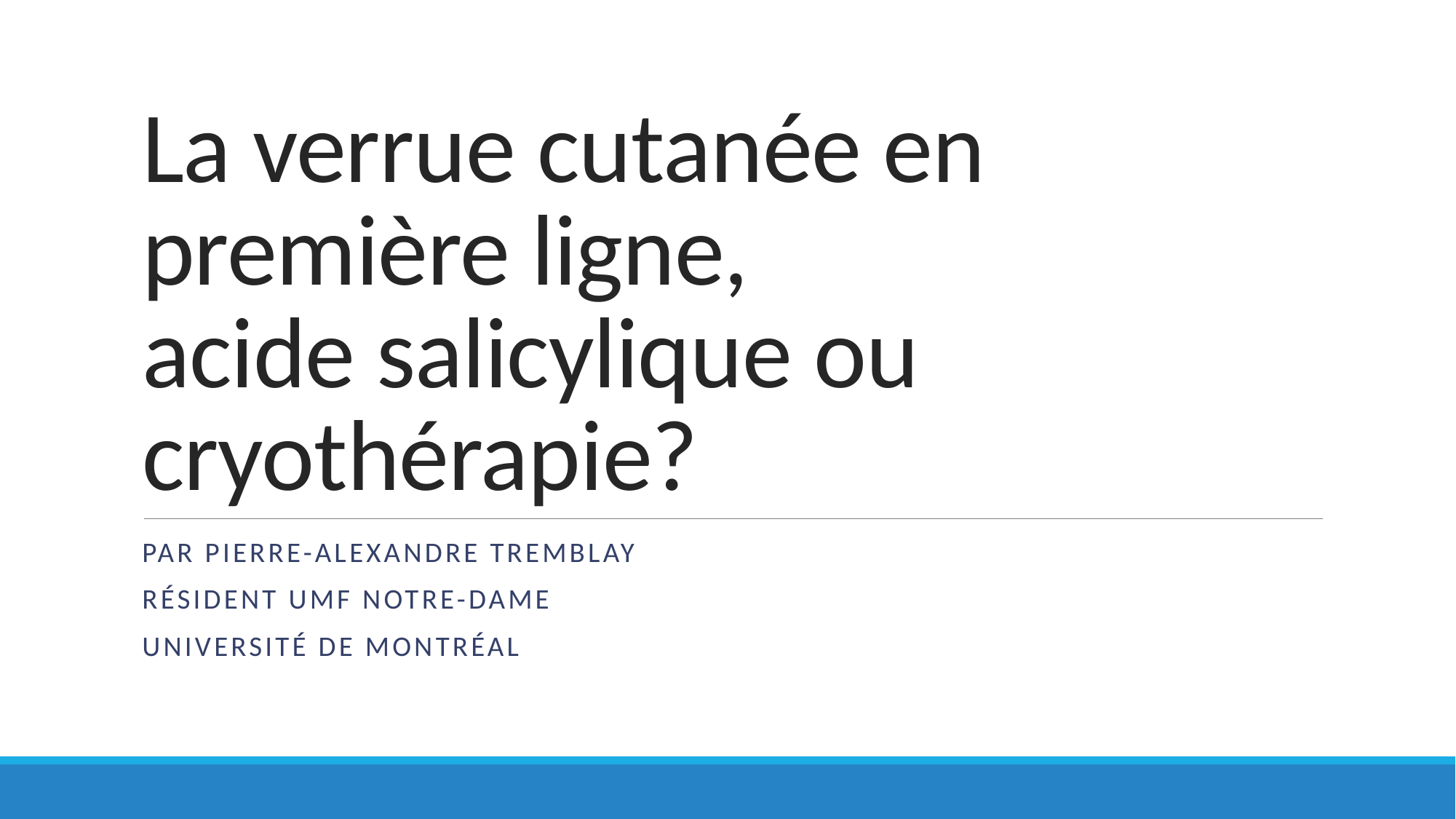

# La verrue cutanée en première ligne, acide salicylique ou cryothérapie?
Par Pierre-Alexandre Tremblay
Résident UMF Notre-Dame
Université de Montréal